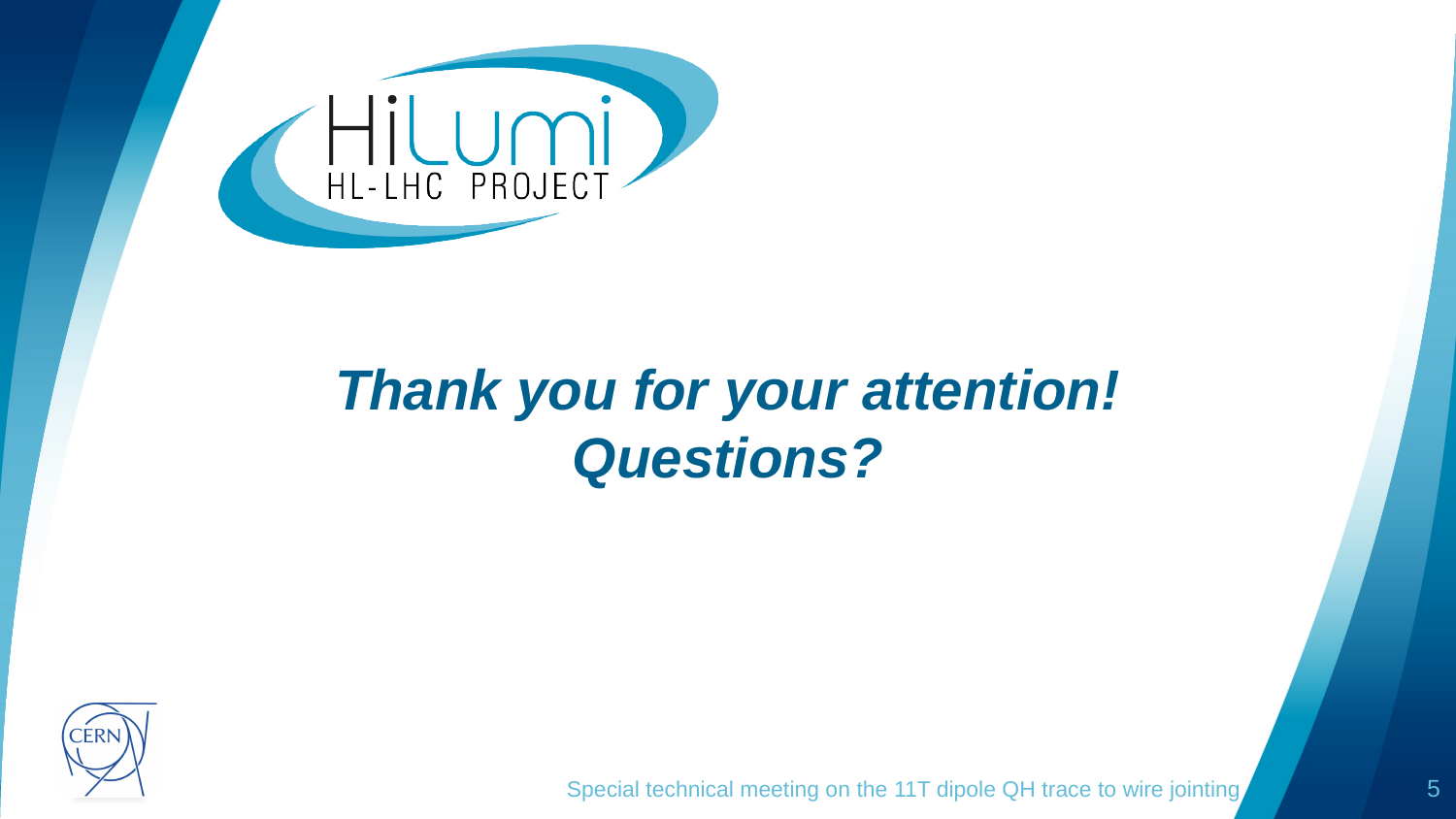

2020.11.27
# Thank you for your attention! Questions?

Special technical meeting on the 11T dipole QH trace to wire jointing
5